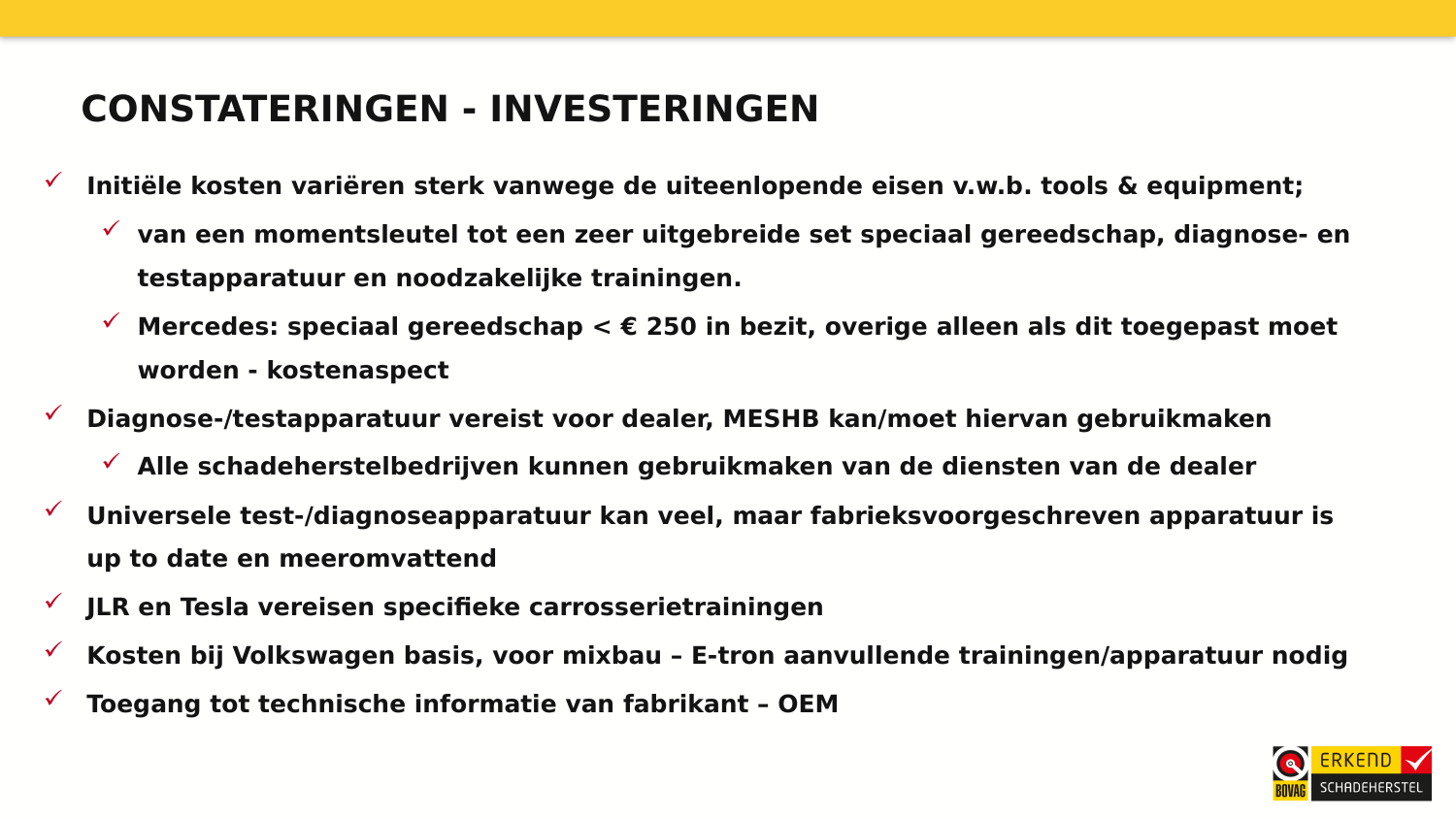

Constateringen - INVESTERINGEN
Initiële kosten variëren sterk vanwege de uiteenlopende eisen v.w.b. tools & equipment;
van een momentsleutel tot een zeer uitgebreide set speciaal gereedschap, diagnose- en testapparatuur en noodzakelijke trainingen.
Mercedes: speciaal gereedschap < € 250 in bezit, overige alleen als dit toegepast moet worden - kostenaspect
Diagnose-/testapparatuur vereist voor dealer, MESHB kan/moet hiervan gebruikmaken
Alle schadeherstelbedrijven kunnen gebruikmaken van de diensten van de dealer
Universele test-/diagnoseapparatuur kan veel, maar fabrieksvoorgeschreven apparatuur is
up to date en meeromvattend
JLR en Tesla vereisen specifieke carrosserietrainingen
Kosten bij Volkswagen basis, voor mixbau – E-tron aanvullende trainingen/apparatuur nodig
Toegang tot technische informatie van fabrikant – OEM